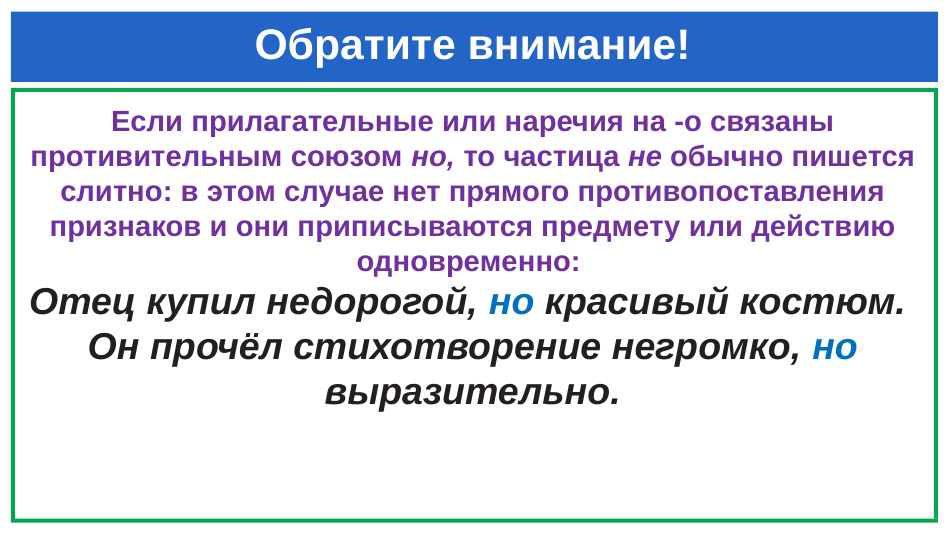

# Обратите внимание!
Если прилагательные или наречия на -о связаны противительным союзом но, то частица не обычно пишется слитно: в этом случае нет прямого противопоставления признаков и они приписываются предмету или действию одновременно:
Отец купил недорогой, но красивый костюм.
Он прочёл стихотворение негромко, но выразительно.